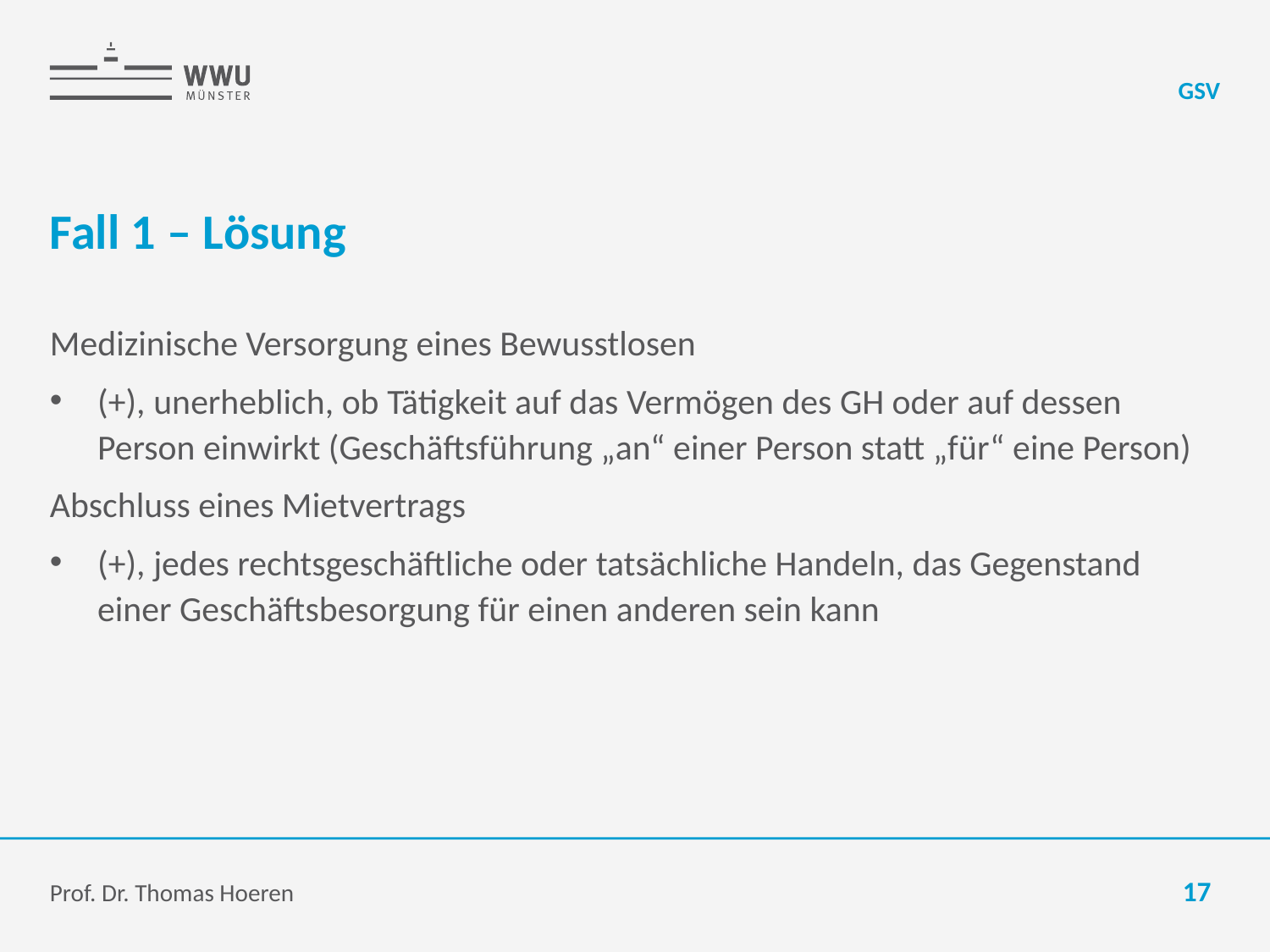

GSV
# Fall 1 – Lösung
Medizinische Versorgung eines Bewusstlosen
(+), unerheblich, ob Tätigkeit auf das Vermögen des GH oder auf dessen Person einwirkt (Geschäftsführung „an“ einer Person statt „für“ eine Person)
Abschluss eines Mietvertrags
(+), jedes rechtsgeschäftliche oder tatsächliche Handeln, das Gegenstand einer Geschäftsbesorgung für einen anderen sein kann
Prof. Dr. Thomas Hoeren
17